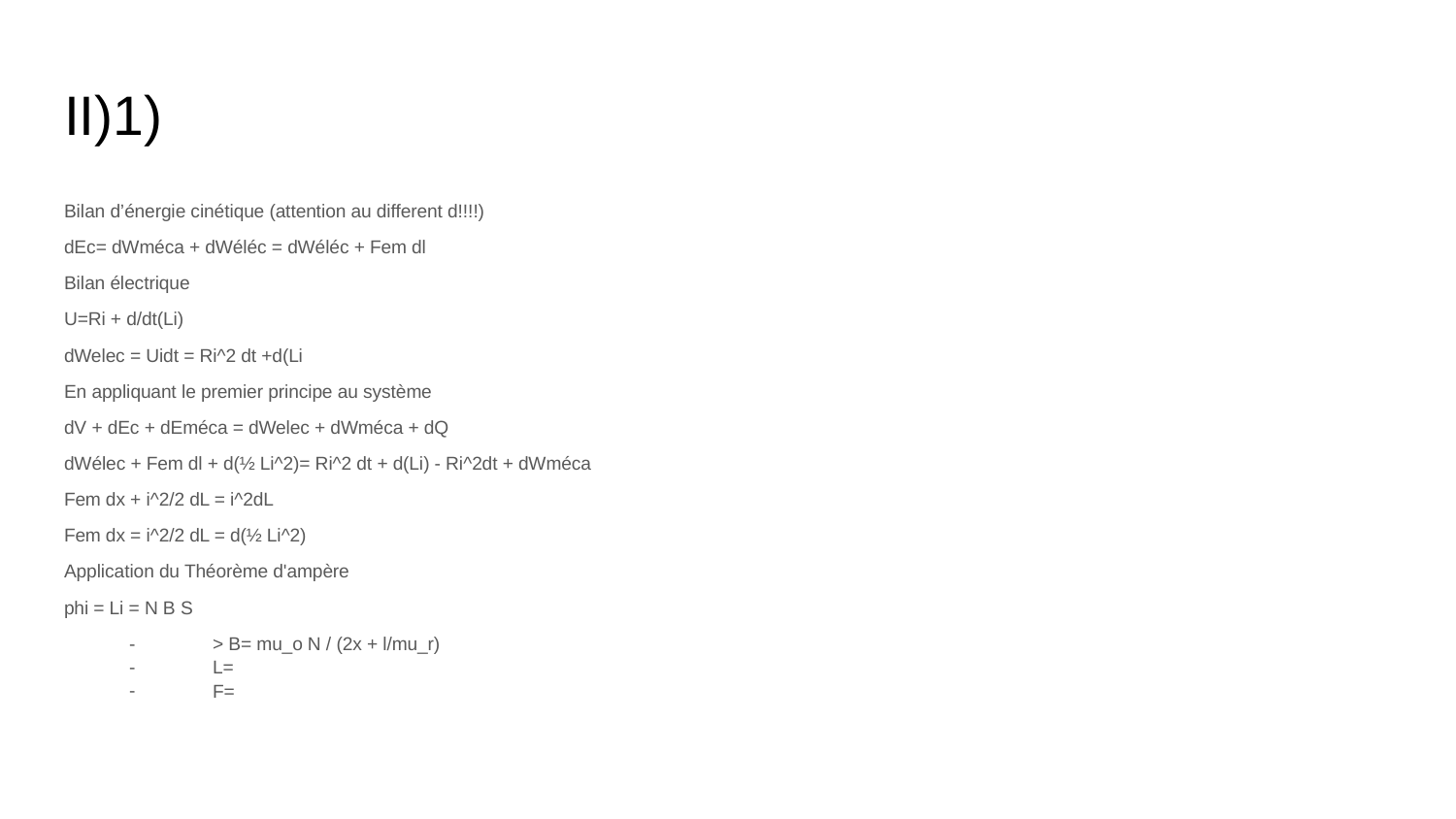

# II)1)
Bilan d’énergie cinétique (attention au different d!!!!)
dEc= dWméca + dWéléc = dWéléc + Fem dl
Bilan électrique
U=Ri + d/dt(Li)
dWelec = Uidt = Ri^2 dt +d(Li
En appliquant le premier principe au système
dV + dEc + dEméca = dWelec + dWméca + dQ
dWélec + Fem dl + d(½ Li^2)= Ri^2 dt + d(Li) - Ri^2dt + dWméca
Fem dx + i^2/2 dL = i^2dL
Fem dx = i^2/2 dL = d(½ Li^2)
Application du Théorème d'ampère
phi = Li = N B S
> B= mu_o N / (2x + l/mu_r)
L=
F=